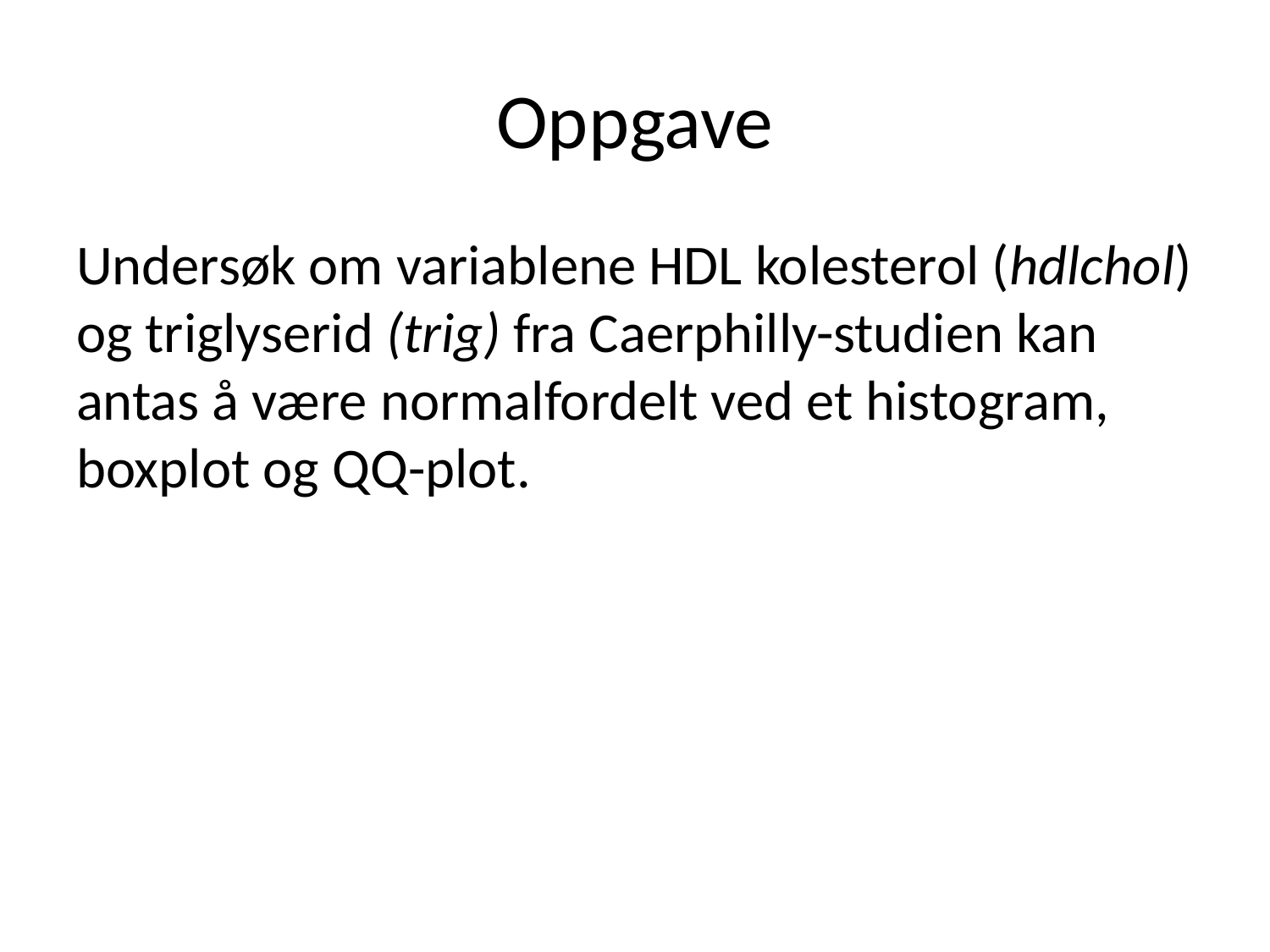

# Oppgave
Undersøk om variablene HDL kolesterol (hdlchol) og triglyserid (trig) fra Caerphilly-studien kan antas å være normalfordelt ved et histogram, boxplot og QQ-plot.